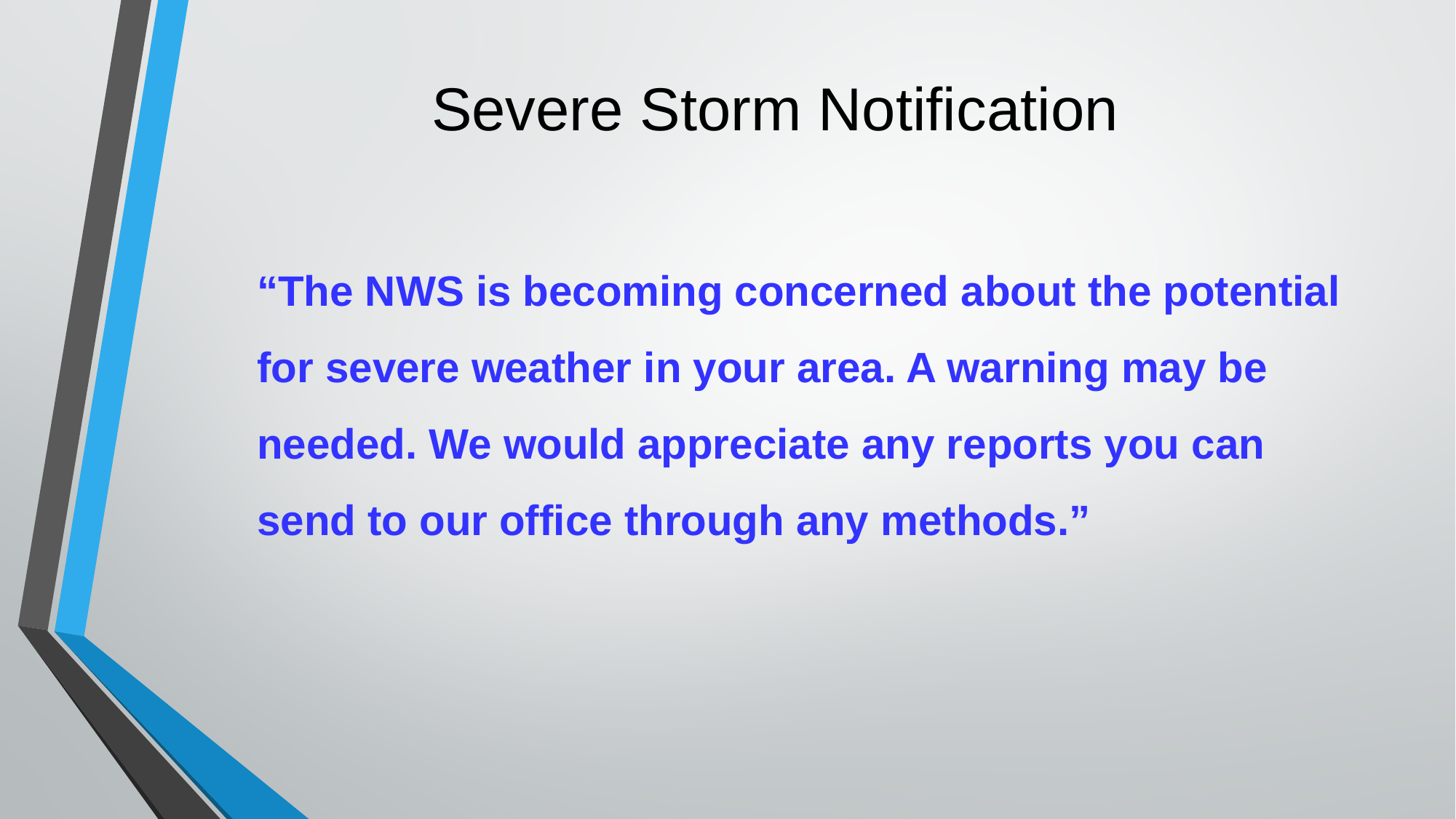

# Severe Storm Notification
“The NWS is becoming concerned about the potential for severe weather in your area. A warning may be needed. We would appreciate any reports you can send to our office through any methods.”